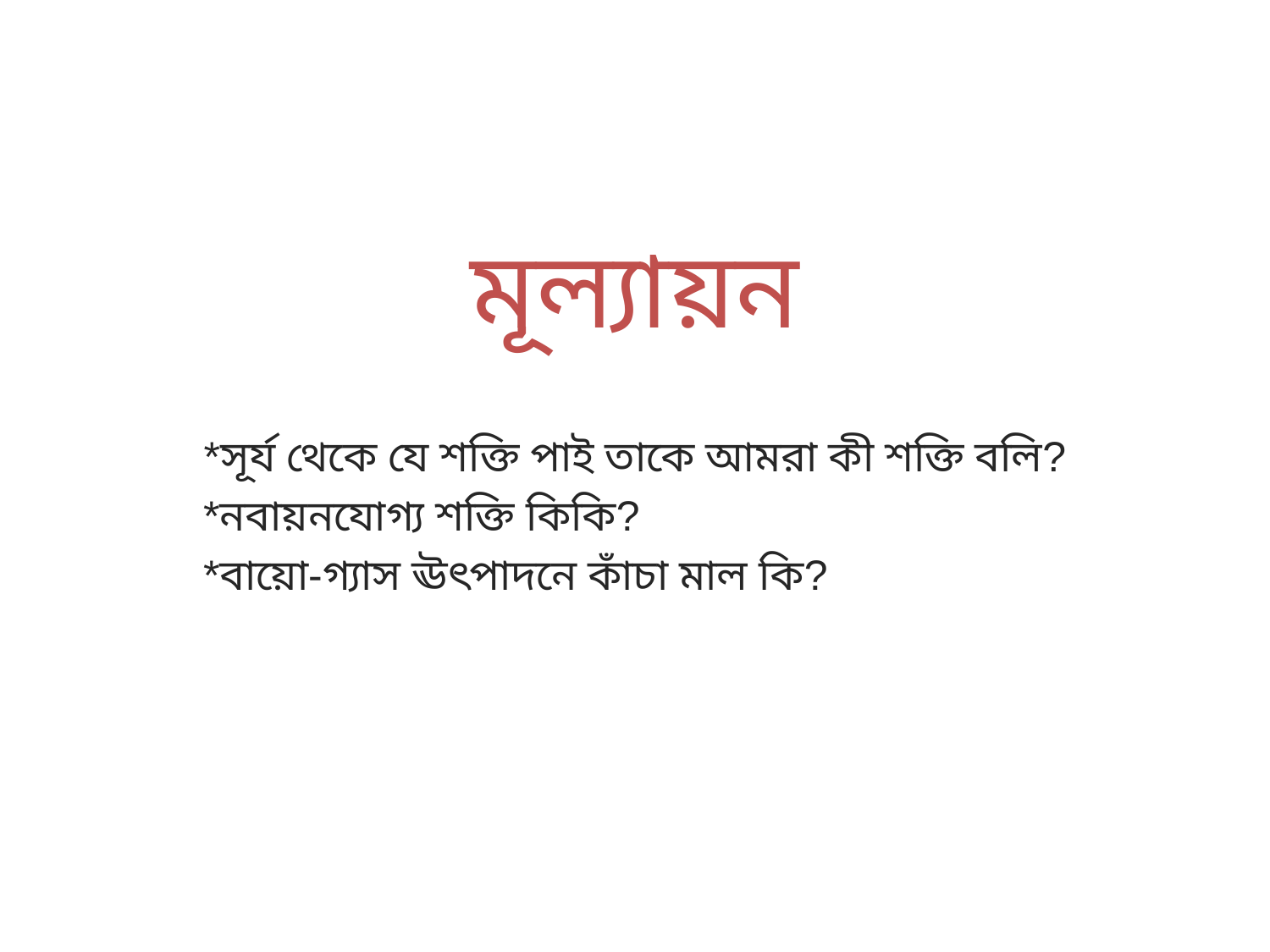

# মূল্যায়ন
*সূর্য থেকে যে শক্তি পাই তাকে আমরা কী শক্তি বলি?
*নবায়নযোগ্য শক্তি কিকি?
*বায়ো-গ্যাস ঊৎপাদনে কাঁচা মাল কি?